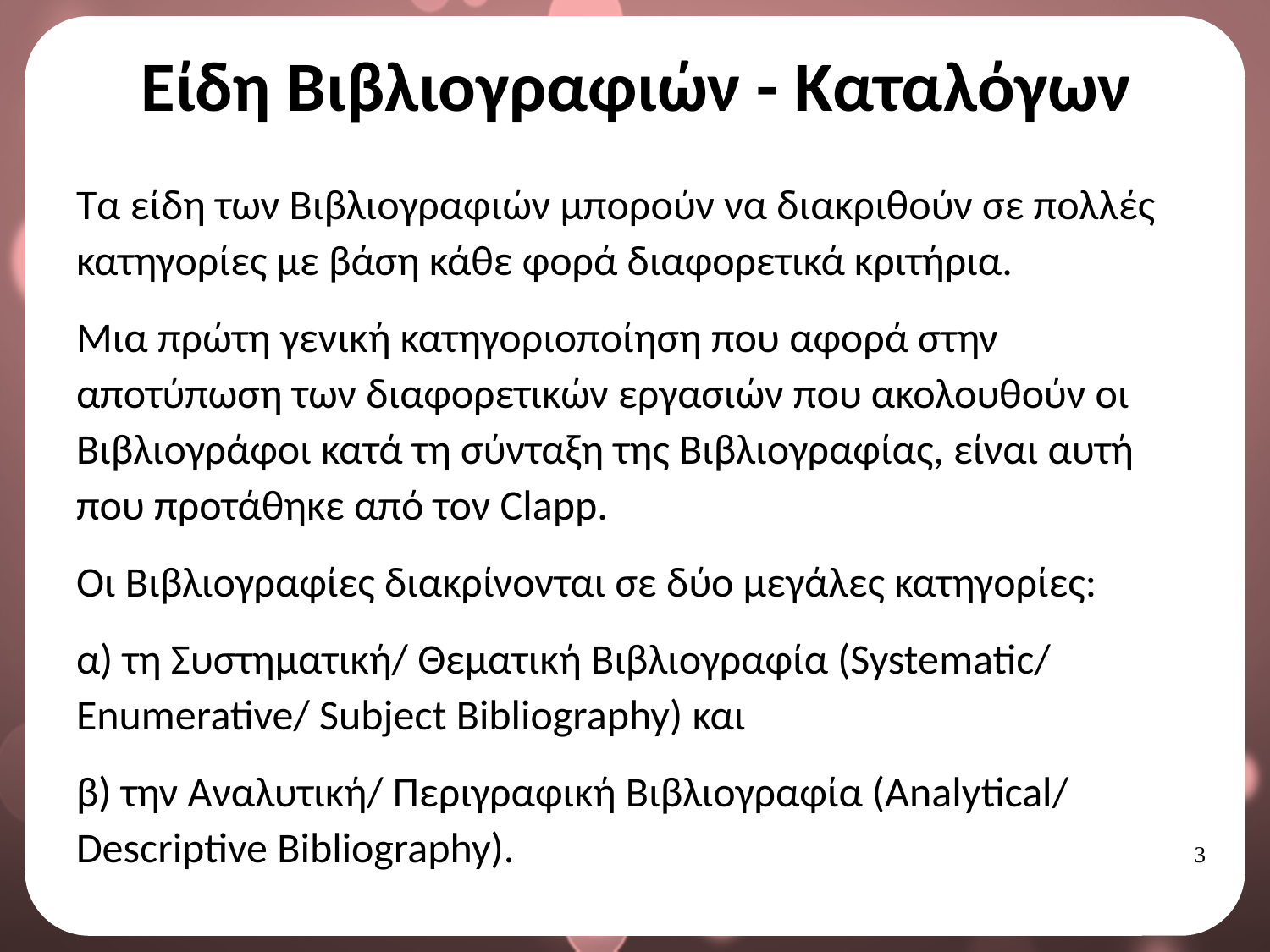

# Είδη Βιβλιογραφιών - Καταλόγων
Τα είδη των Βιβλιογραφιών μπορούν να διακριθούν σε πολλές κατηγορίες με βάση κάθε φορά διαφορετικά κριτήρια.
Μια πρώτη γενική κατηγοριοποίηση που αφορά στην αποτύπωση των διαφορετικών εργασιών που ακολουθούν οι Βιβλιογράφοι κατά τη σύνταξη της Βιβλιογραφίας, είναι αυτή που προτάθηκε από τον Clapp.
Οι Βιβλιογραφίες διακρίνονται σε δύο μεγάλες κατηγορίες:
α) τη Συστηματική/ Θεματική Βιβλιογραφία (Systematic/ Enumerative/ Subject Bibliography) και
β) την Αναλυτική/ Περιγραφική Βιβλιογραφία (Analytical/ Descriptive Bibliography).
3